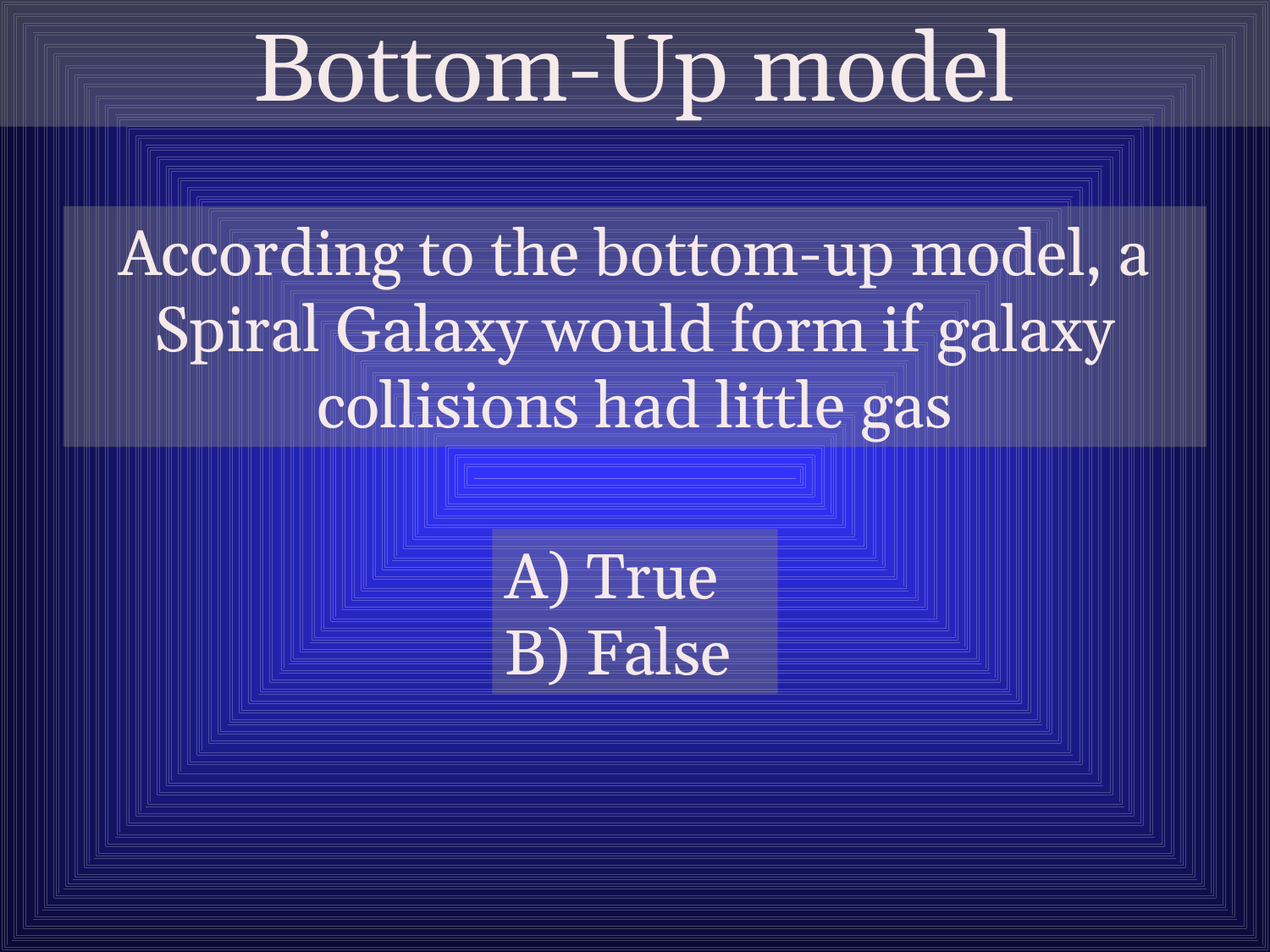

Bottom-Up model
According to the bottom-up model, a Spiral Galaxy would form if galaxy collisions had little gas
A) True
B) False